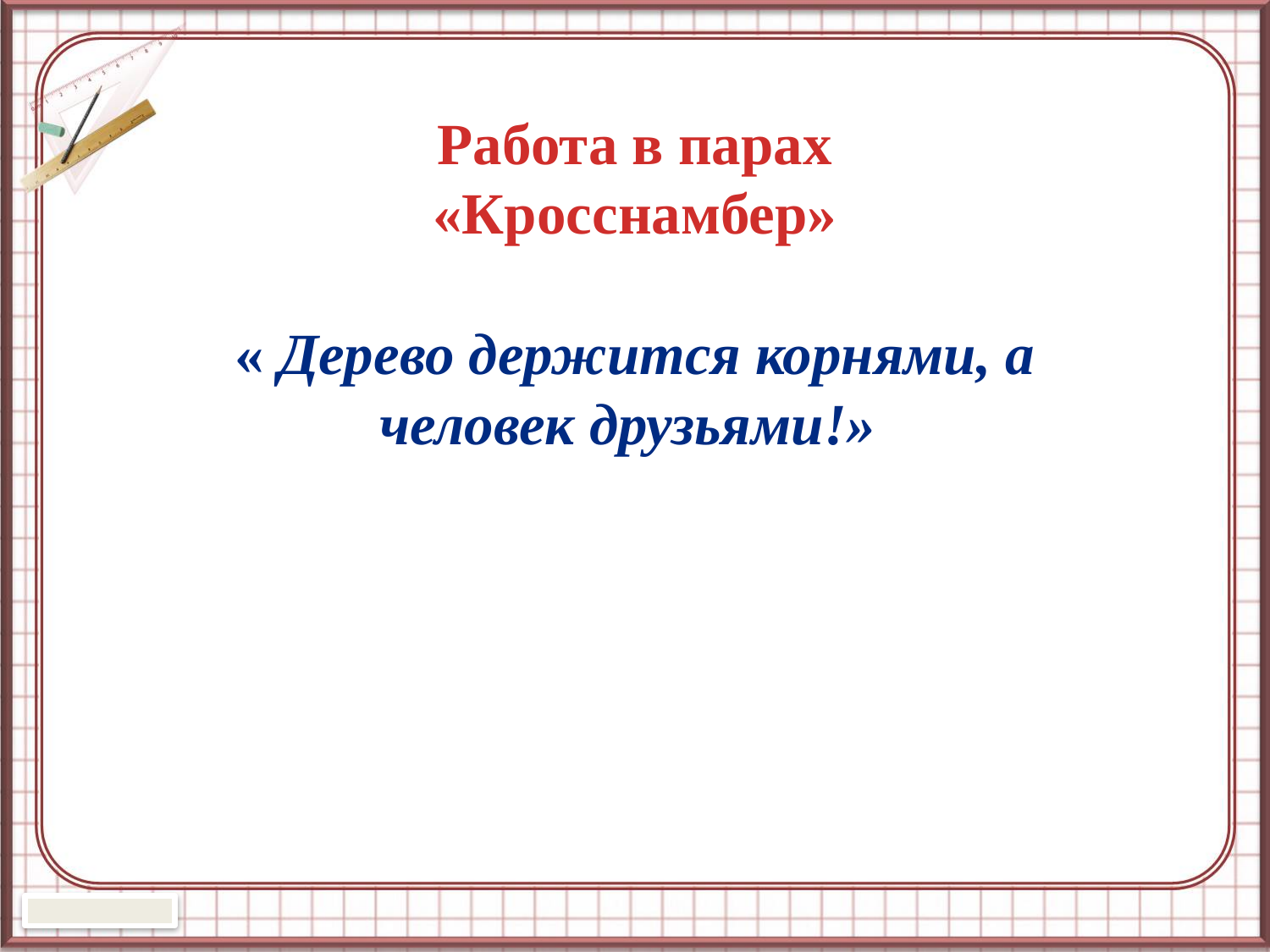

# Работа в парах «Кросснамбер» « Дерево держится корнями, а человек друзьями!»